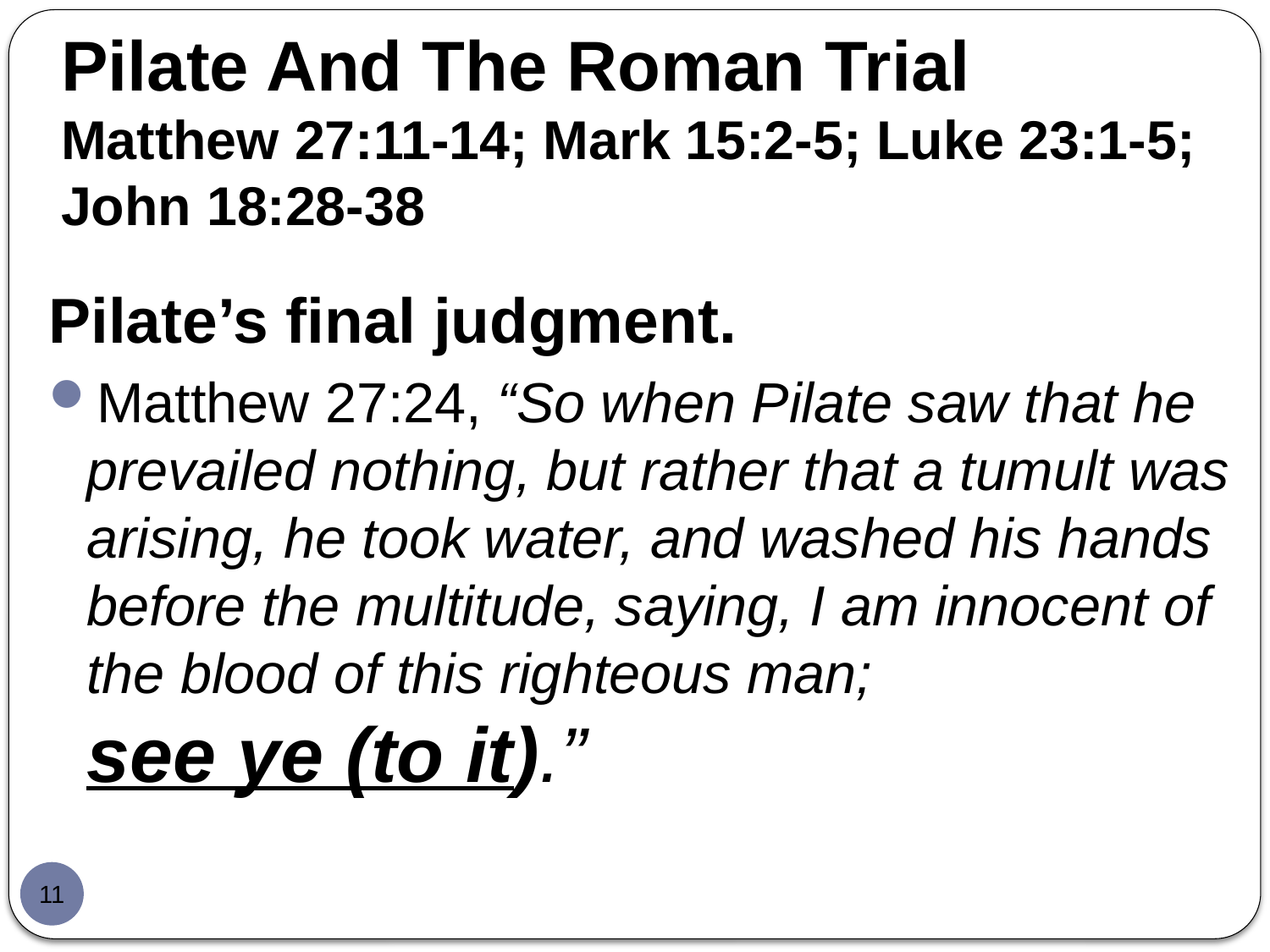

# Pilate And The Roman Trial Matthew 27:11-14; Mark 15:2-5; Luke 23:1-5; John 18:28-38
Pilate’s final judgment.
Matthew 27:24, “So when Pilate saw that he prevailed nothing, but rather that a tumult was arising, he took water, and washed his hands before the multitude, saying, I am innocent of the blood of this righteous man;
see ye (to it).”
11